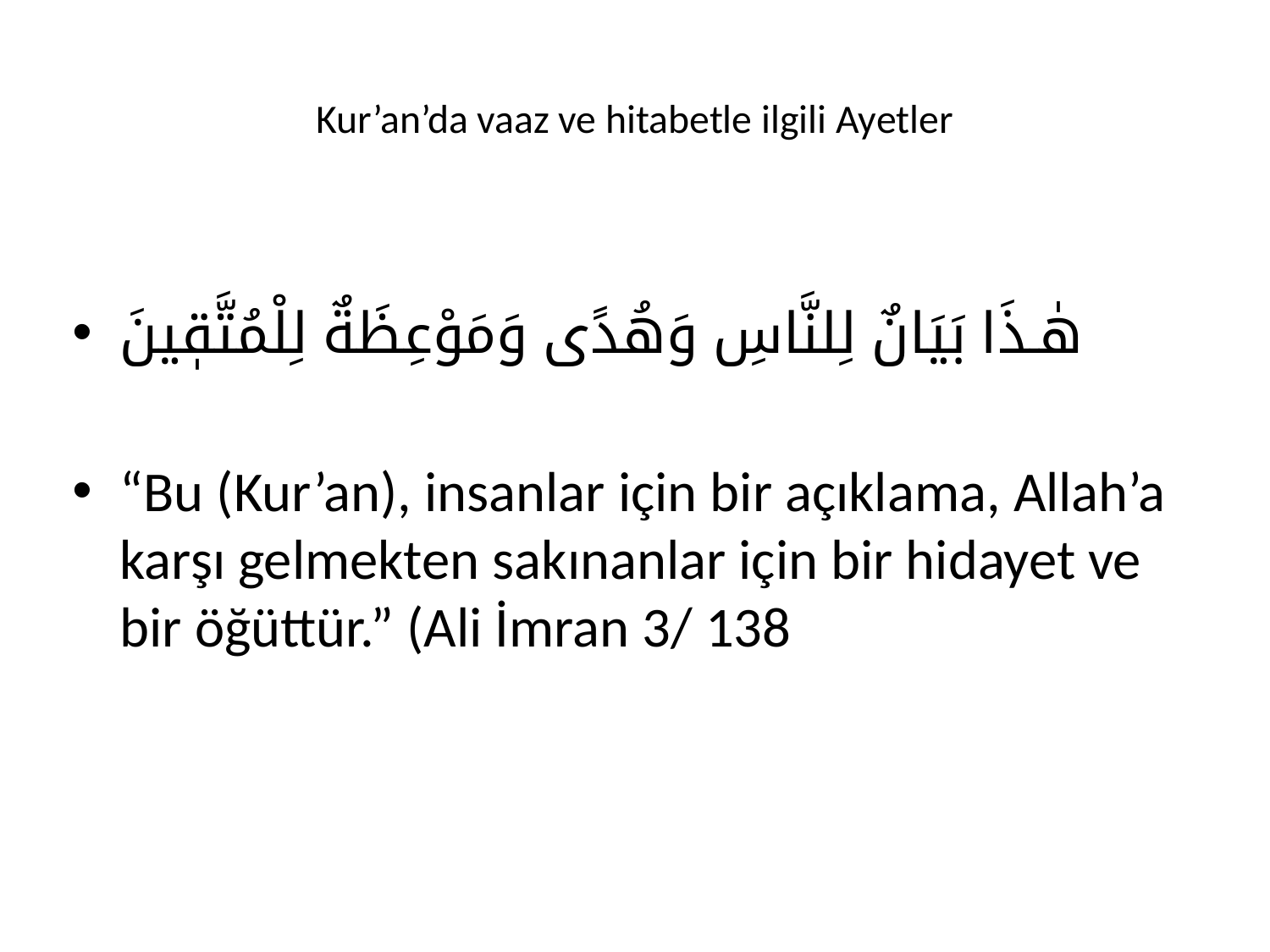

# Kur’an’da vaaz ve hitabetle ilgili Ayetler

هٰـذَا بَيَانٌ لِلنَّاسِ وَهُدًى وَمَوْعِظَةٌ لِلْمُتَّقٖينَ

“Bu (Kur’an), insanlar için bir açıklama, Allah’a karşı gelmekten sakınanlar için bir hidayet ve bir öğüttür.” (Ali İmran 3/ 138